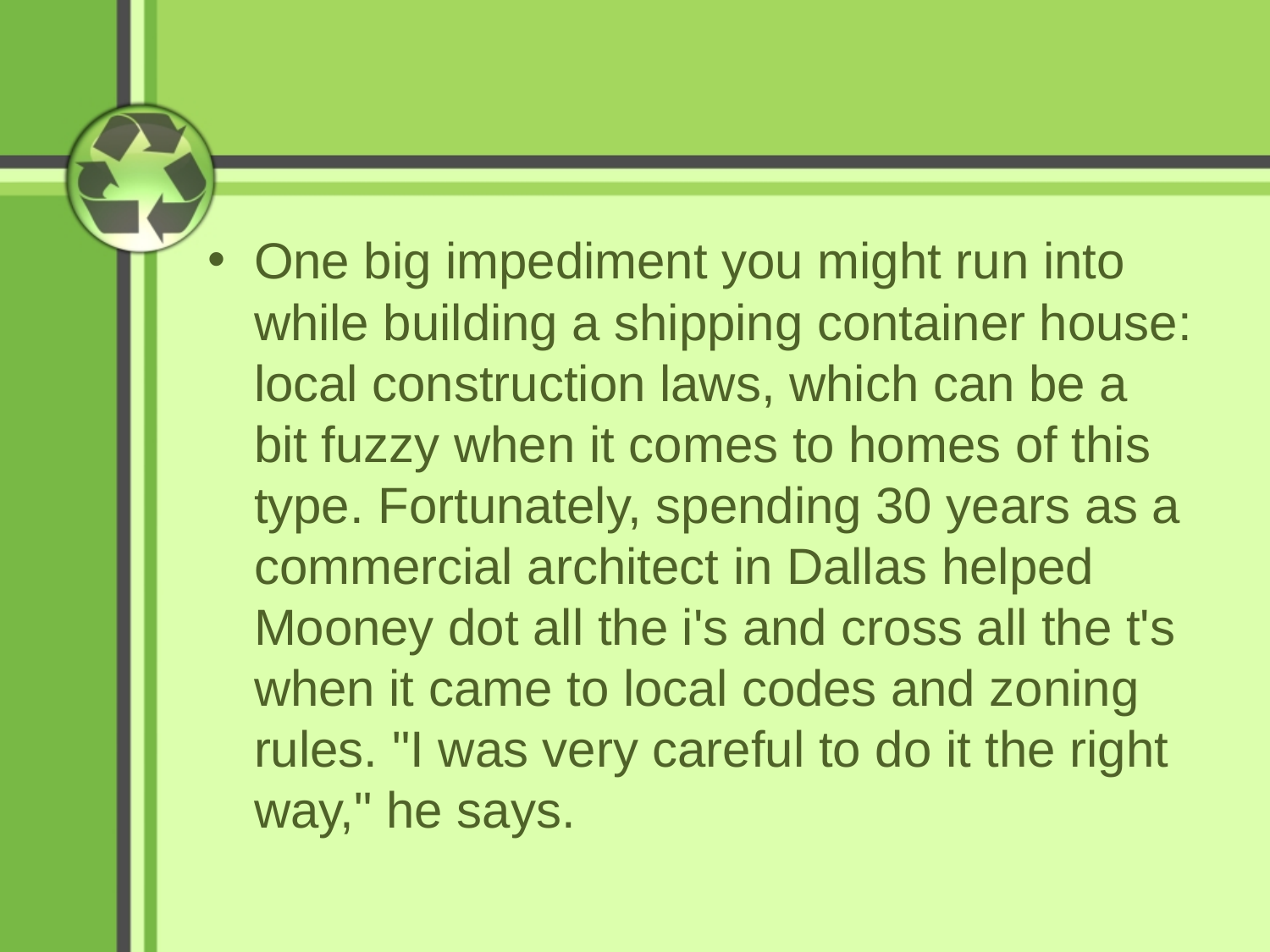

#
One big impediment you might run into while building a shipping container house: local construction laws, which can be a bit fuzzy when it comes to homes of this type. Fortunately, spending 30 years as a commercial architect in Dallas helped Mooney dot all the i's and cross all the t's when it came to local codes and zoning rules. "I was very careful to do it the right way," he says.